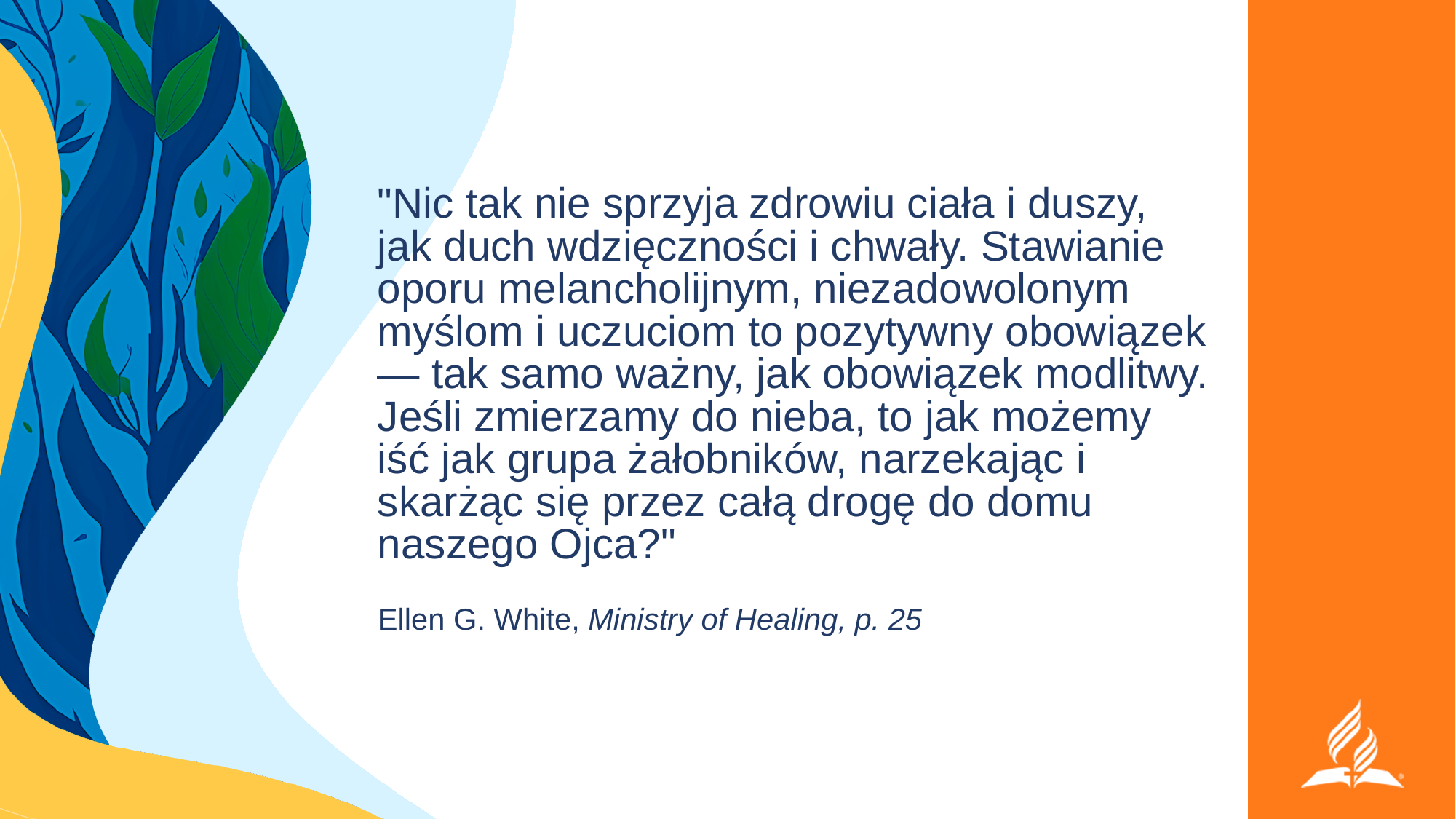

# "Nic tak nie sprzyja zdrowiu ciała i duszy, jak duch wdzięczności i chwały. Stawianie oporu melancholijnym, niezadowolonym myślom i uczuciom to pozytywny obowiązek — tak samo ważny, jak obowiązek modlitwy. Jeśli zmierzamy do nieba, to jak możemy iść jak grupa żałobników, narzekając i skarżąc się przez całą drogę do domu naszego Ojca?"

Ellen G. White, Ministry of Healing, p. 25